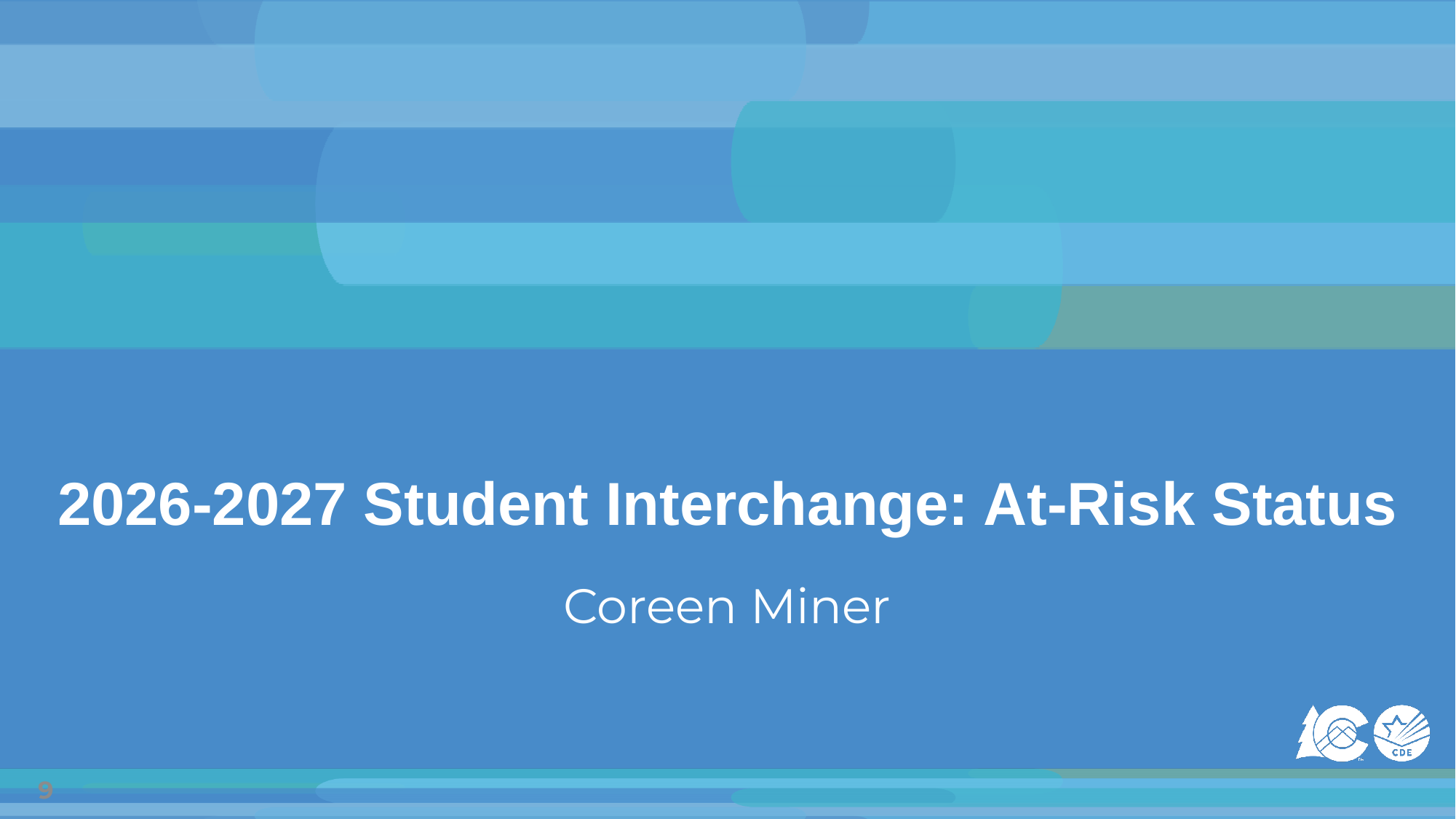

# 2026-2027 Student Interchange: At-Risk Status
Coreen Miner
9